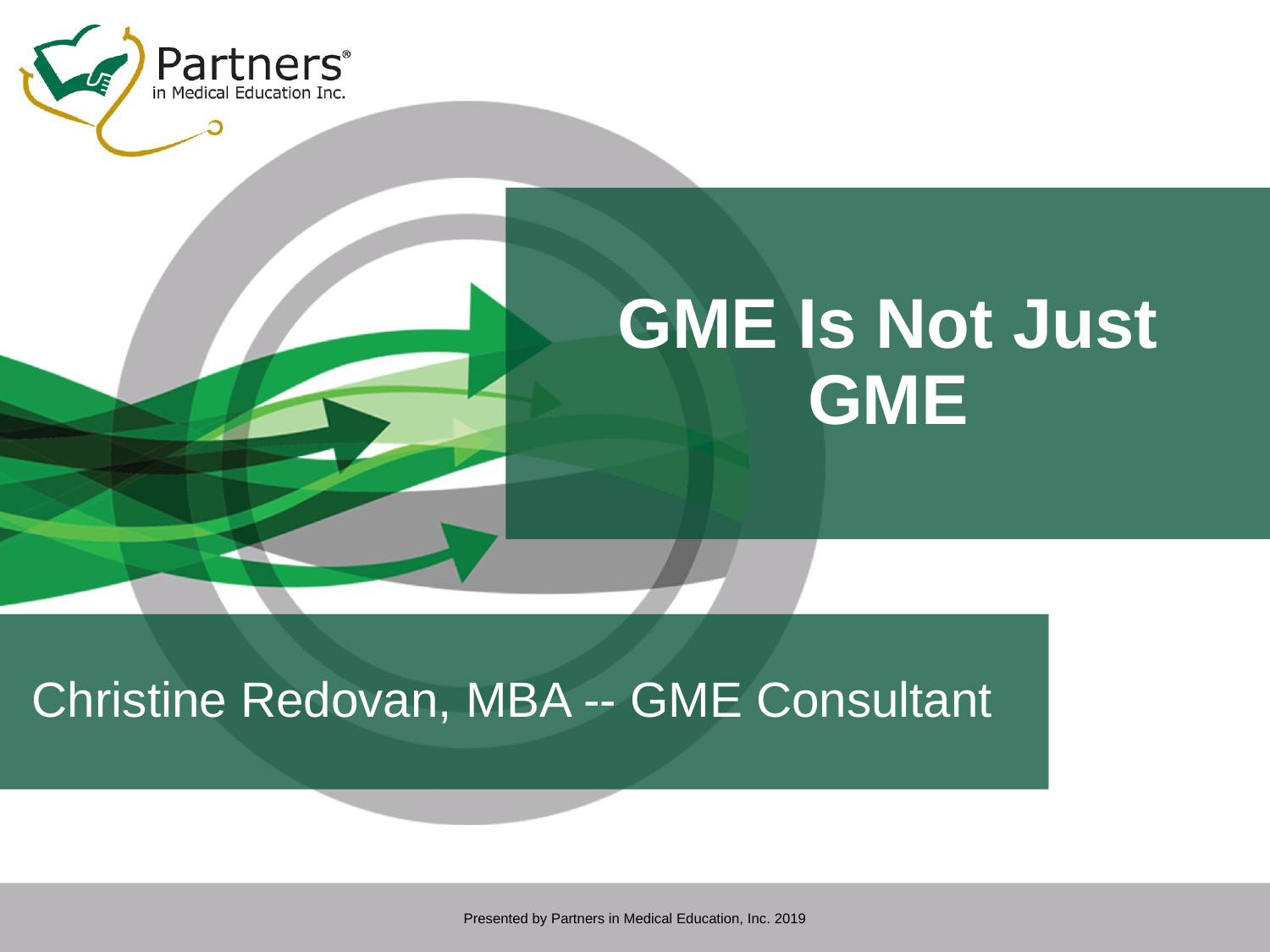

# GME Is Not Just GME
Christine Redovan, MBA -- GME Consultant
Presented by Partners in Medical Education, Inc. 2019